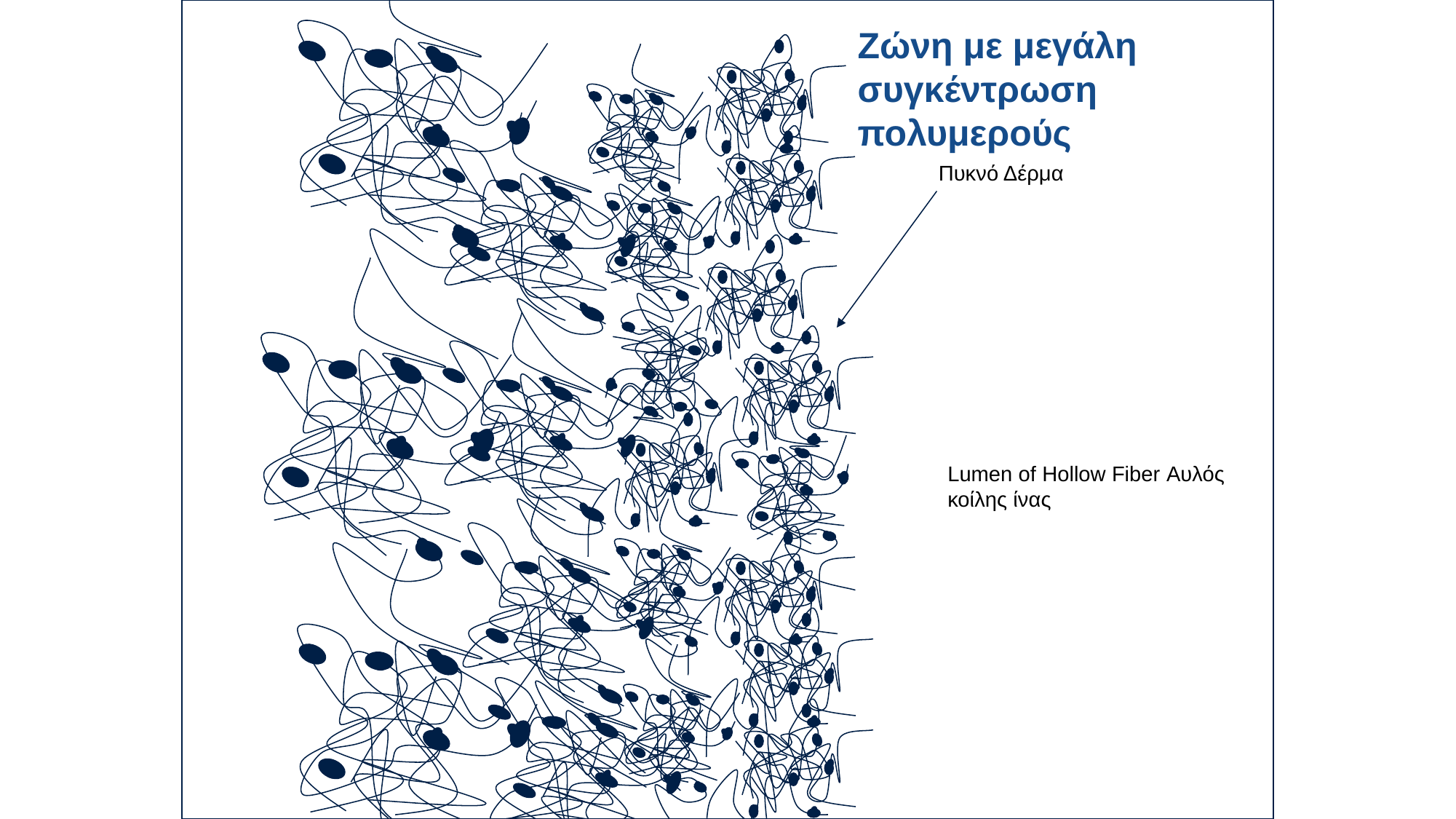

Ζώνη με μεγάλη συγκέντρωση πολυμερούς

Πυκνό Δέρμα

Lumen of Hollow Fiber Αυλός κοίλης ίνας

3/4/2023
45